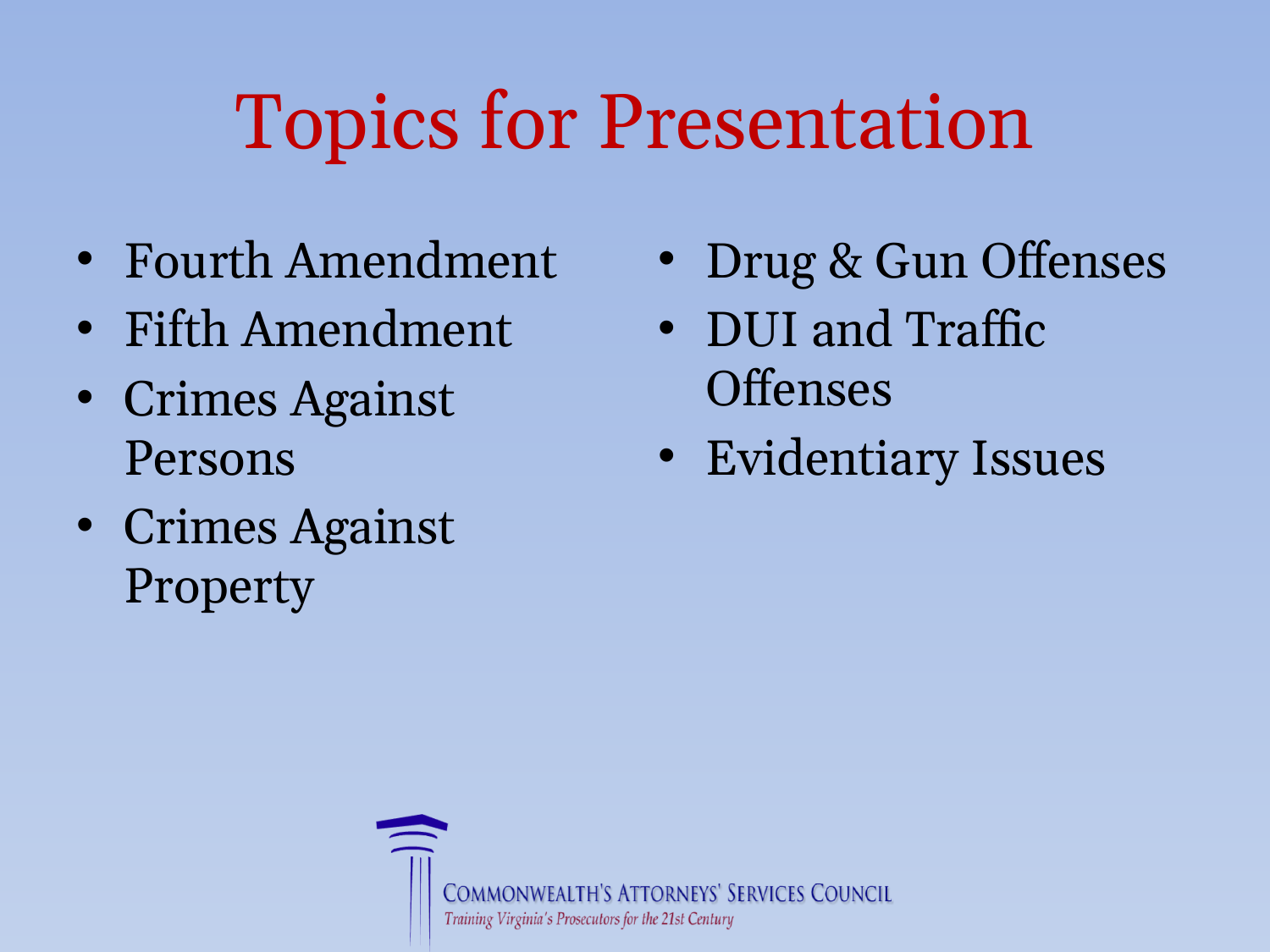

# Topics for Presentation
Fourth Amendment
Fifth Amendment
Crimes Against Persons
Crimes Against Property

Drug & Gun Offenses
DUI and Traffic Offenses
Evidentiary Issues